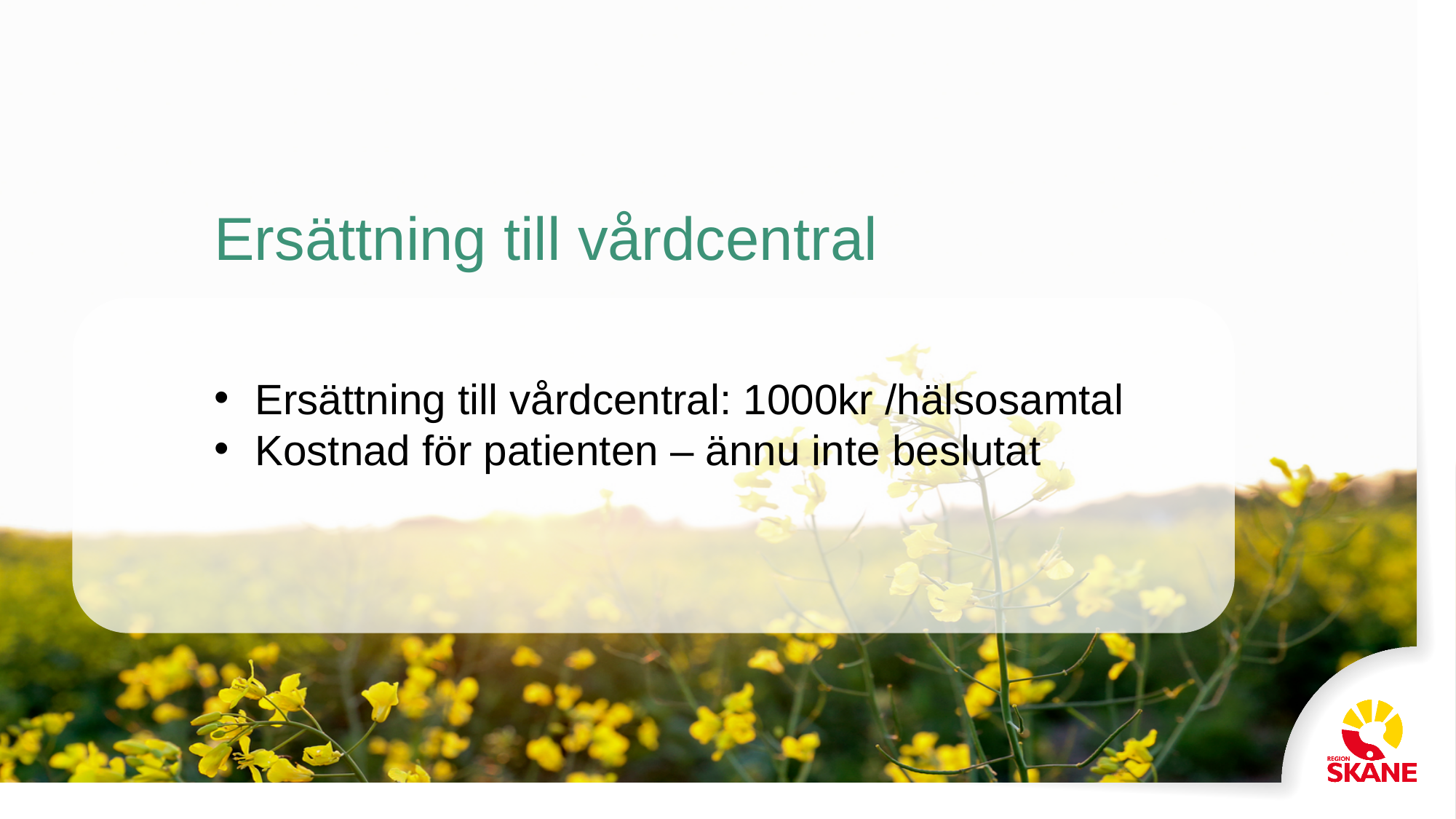

Ersättning till vårdcentral

Ersättning till vårdcentral: 1000kr /hälsosamtal
Kostnad för patienten – ännu inte beslutat